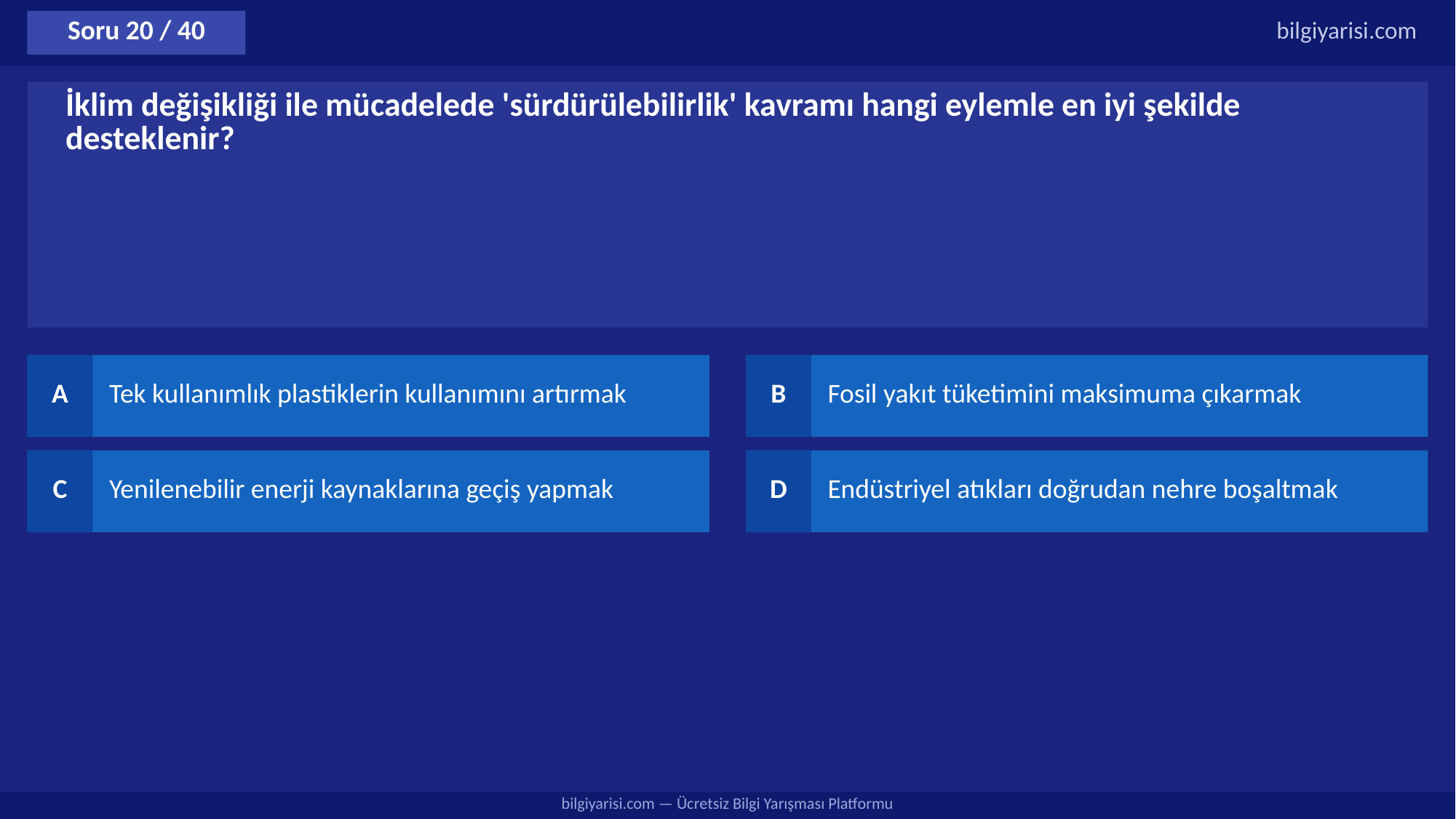

Soru 20 / 40
bilgiyarisi.com

İklim değişikliği ile mücadelede 'sürdürülebilirlik' kavramı hangi eylemle en iyi şekilde desteklenir?

A
Tek kullanımlık plastiklerin kullanımını artırmak

B
Fosil yakıt tüketimini maksimuma çıkarmak

C
Yenilenebilir enerji kaynaklarına geçiş yapmak

D
Endüstriyel atıkları doğrudan nehre boşaltmak
bilgiyarisi.com — Ücretsiz Bilgi Yarışması Platformu